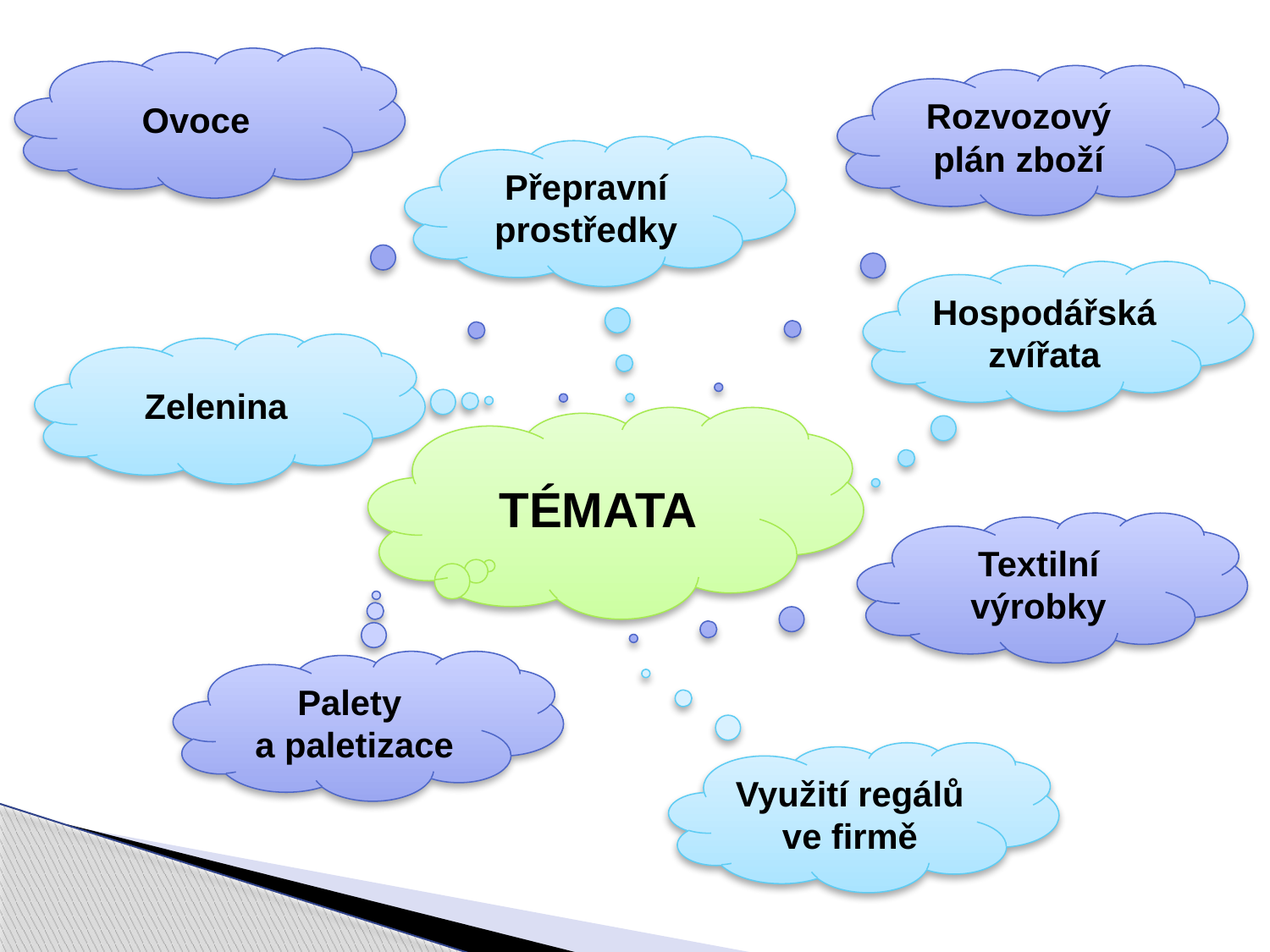

Ovoce

Rozvozový plán zboží
Přepravní prostředky
Hospodářská zvířata
Zelenina
TÉMATA
Textilní výrobky
Palety
a paletizace
Využití regálů ve firmě